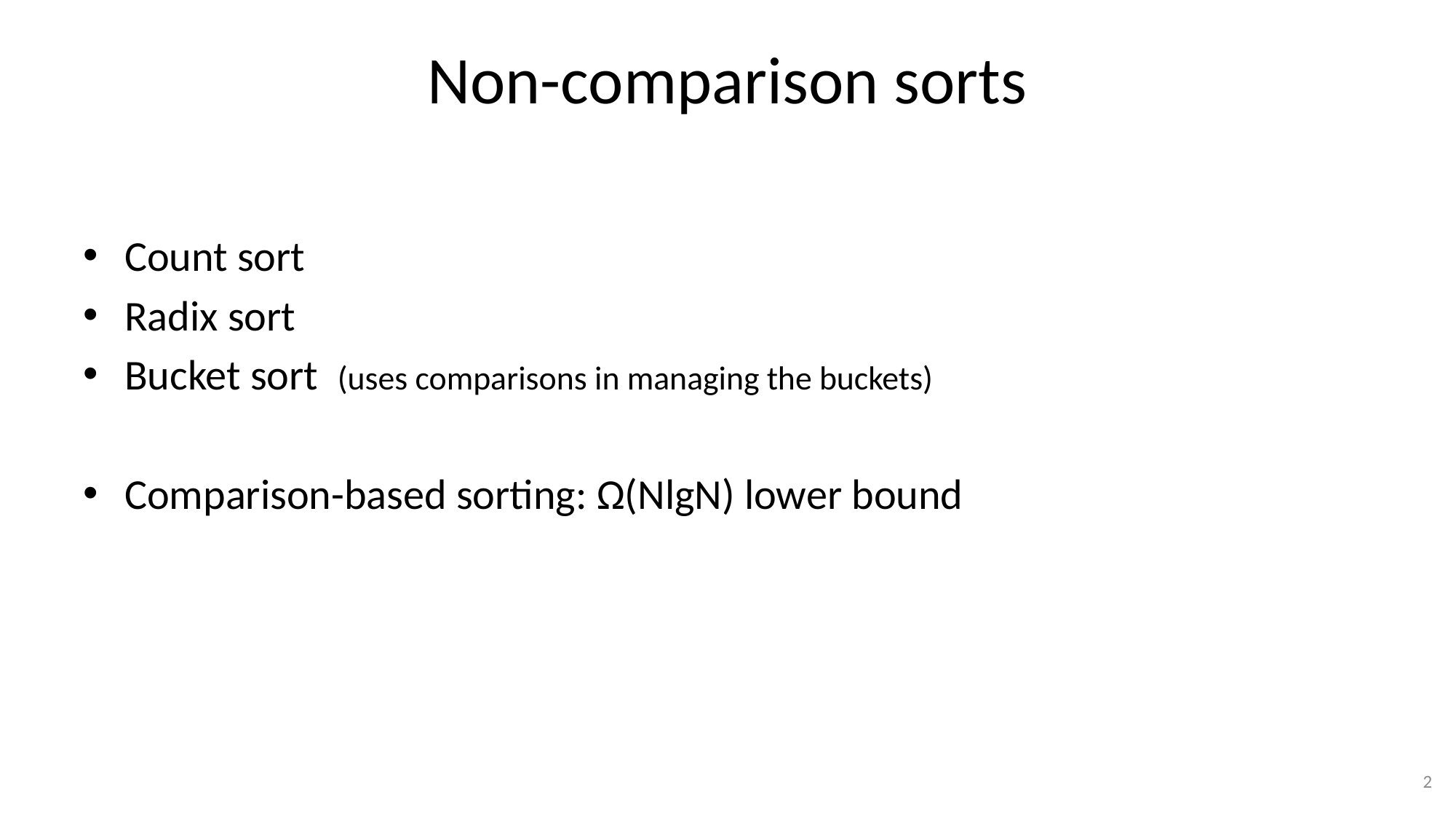

# Non-comparison sorts

Count sort
Radix sort
Bucket sort  (uses comparisons in managing the buckets)

Comparison-based sorting: Ω(NlgN) lower bound

2